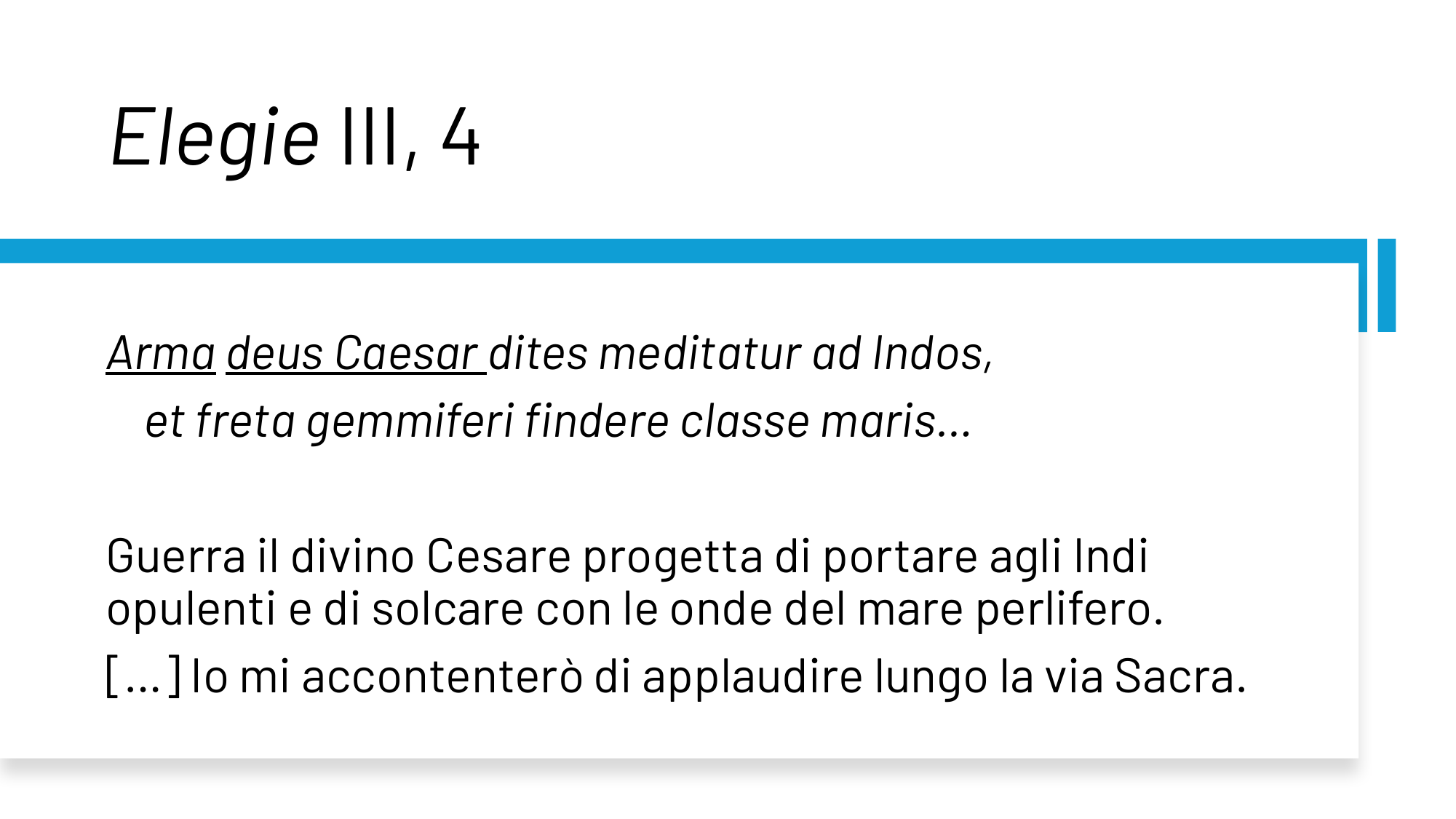

# Elegie III, 4

Arma deus Caesar dites meditatur ad Indos,
    et freta gemmiferi findere classe maris…

Guerra il divino Cesare progetta di portare agli Indi opulenti e di solcare con le onde del mare perlifero.
[…] Io mi accontenterò di applaudire lungo la via Sacra.